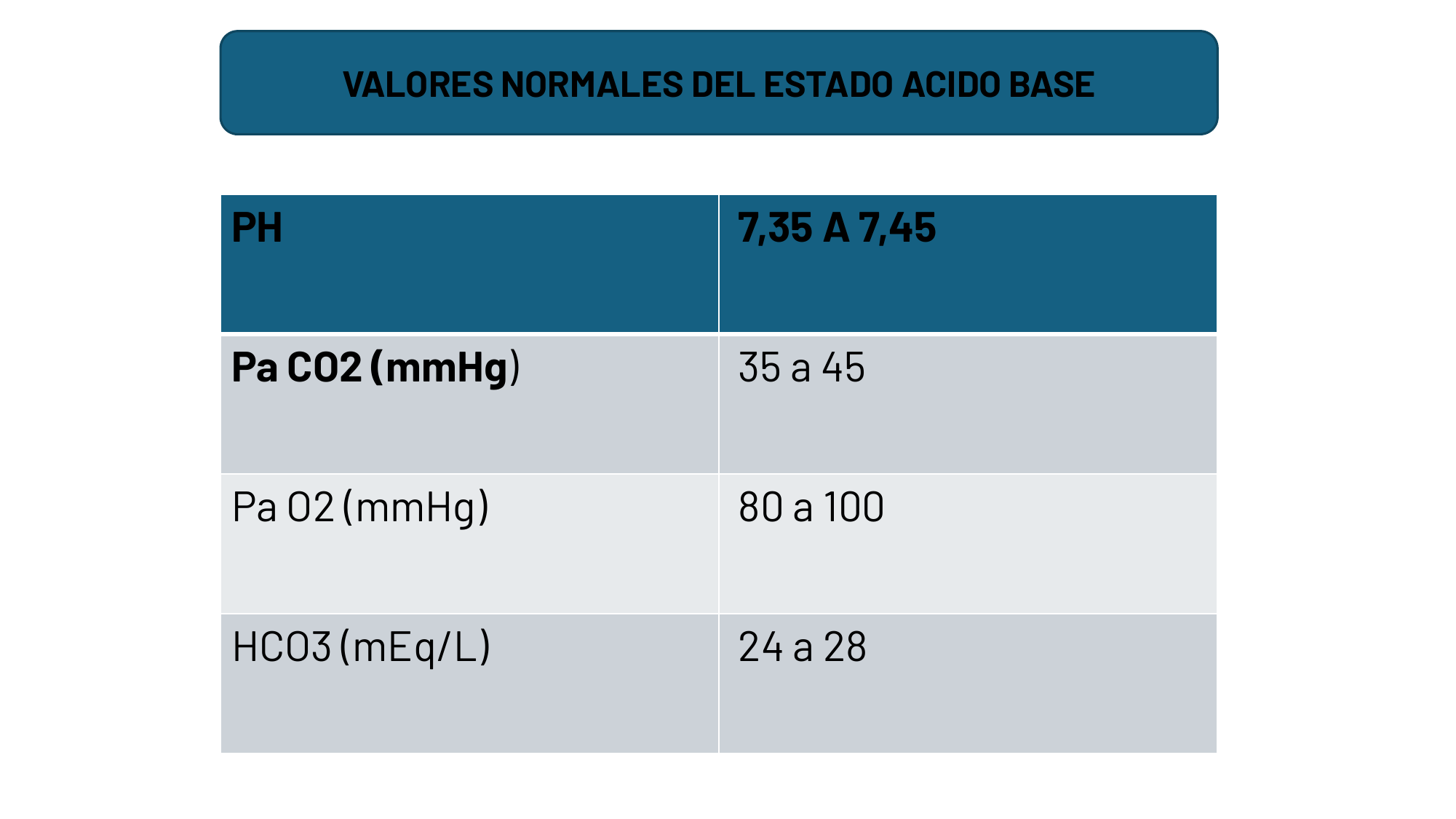

VALORES NORMALES DEL ESTADO ACIDO BASE
| PH | 7,35 A 7,45 |
| --- | --- |
| Pa CO2 (mmHg) | 35 a 45 |
| Pa O2 (mmHg) | 80 a 100 |
| HCO3 (mEq/L) | 24 a 28 |